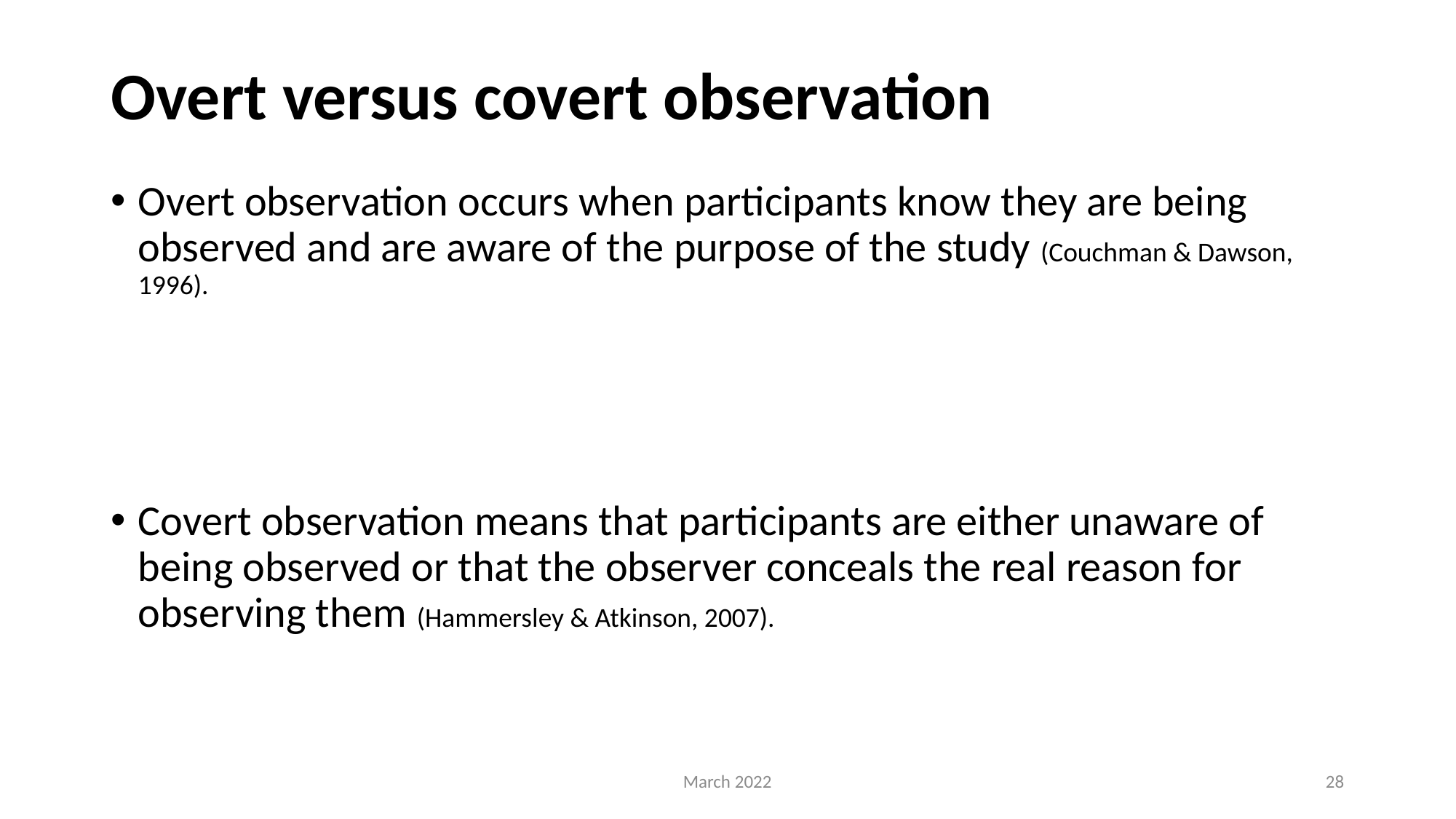

# Overt versus covert observation
Overt observation occurs when participants know they are being observed and are aware of the purpose of the study (Couchman & Dawson, 1996).

Covert observation means that participants are either unaware of being observed or that the observer conceals the real reason for observing them (Hammersley & Atkinson, 2007).
March 2022
28